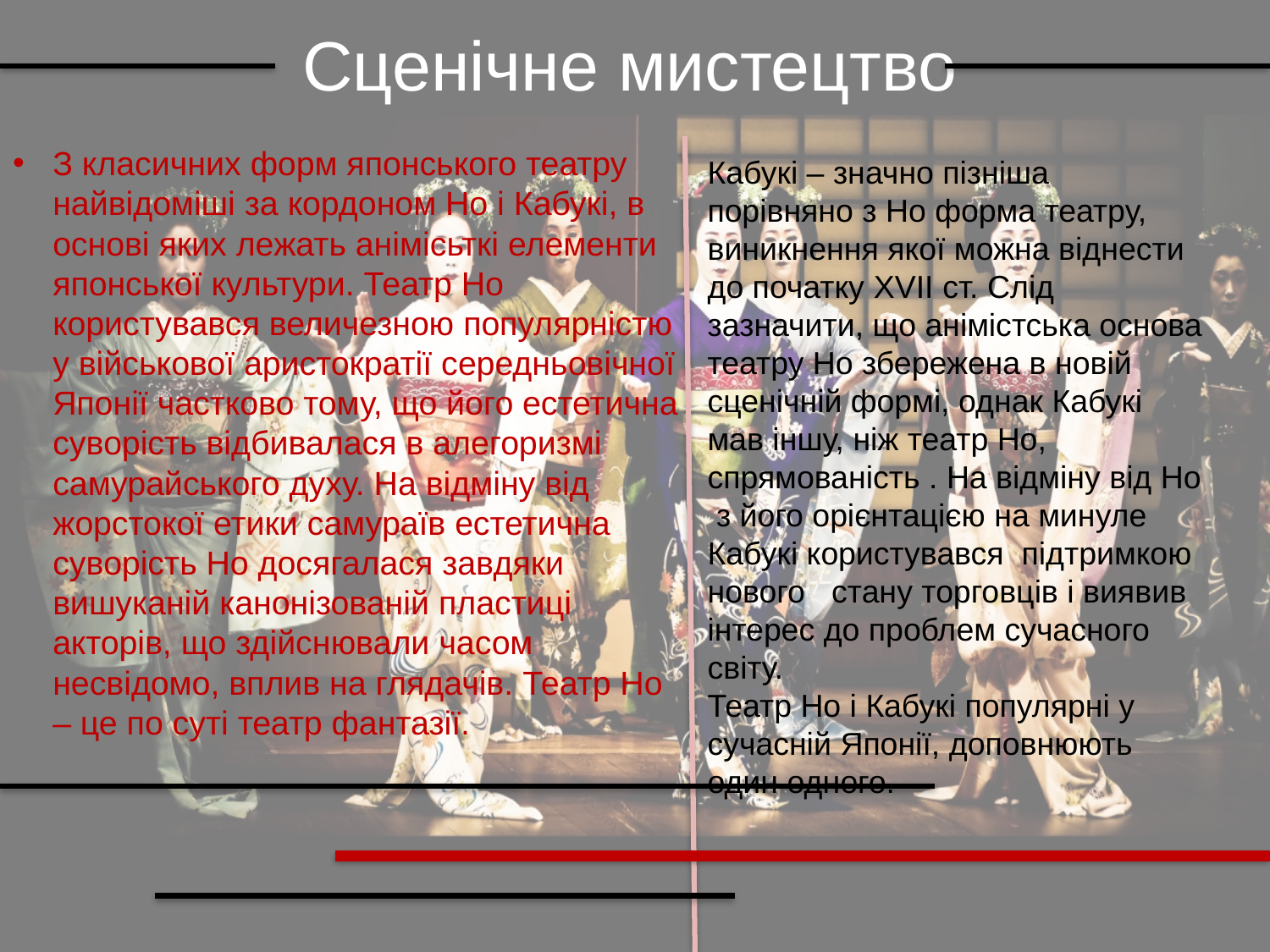

# Сценічне мистецтво
З класичних форм японського театру найвідоміші за кордоном Но і Кабукі, в основі яких лежать анімісьткі елементи японської культури. Театр Но користувався величезною популярністю у військової аристократії середньовічної Японії частково тому, що його естетична суворість відбивалася в алегоризмі самурайського духу. На відміну від жорстокої етики самураїв естетична суворість Но досягалася завдяки вишуканій канонізованій пластиці акторів, що здійснювали часом несвідомо, вплив на глядачів. Театр Но – це по суті театр фантазії.
Кабукі – значно пізніша порівняно з Но форма театру, виникнення якої можна віднести до початку XVII ст. Слід зазначити, що анімістська основа театру Но збережена в новій сценічній формі, однак Кабукі мав іншу, ніж театр Но, спрямованість . На відміну від Но  з його орієнтацією на минуле Кабукі користувався  підтримкою нового   стану торговців і виявив інтерес до проблем сучасного світу.
Театр Но і Кабукі популярні у сучасній Японії, доповнюють один одного.